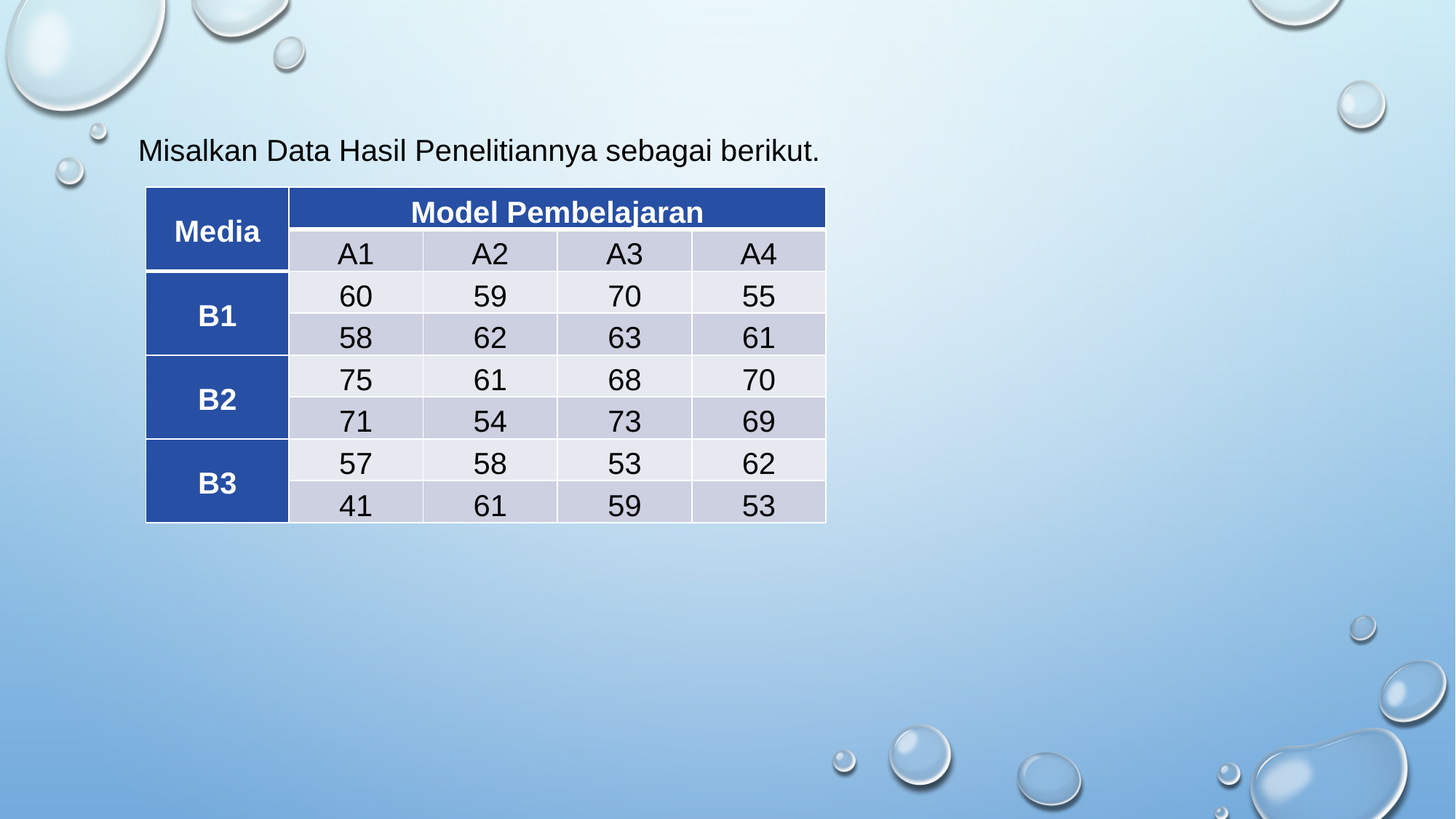

Misalkan Data Hasil Penelitiannya sebagai berikut.

| Media | Model Pembelajaran |  |  |  |
| --- | --- | --- | --- | --- |
|  | A1 | A2 | A3 | A4 |
| B1 | 60 | 59 | 70 | 55 |
|  | 58 | 62 | 63 | 61 |
| B2 | 75 | 61 | 68 | 70 |
|  | 71 | 54 | 73 | 69 |
| B3 | 57 | 58 | 53 | 62 |
|  | 41 | 61 | 59 | 53 |